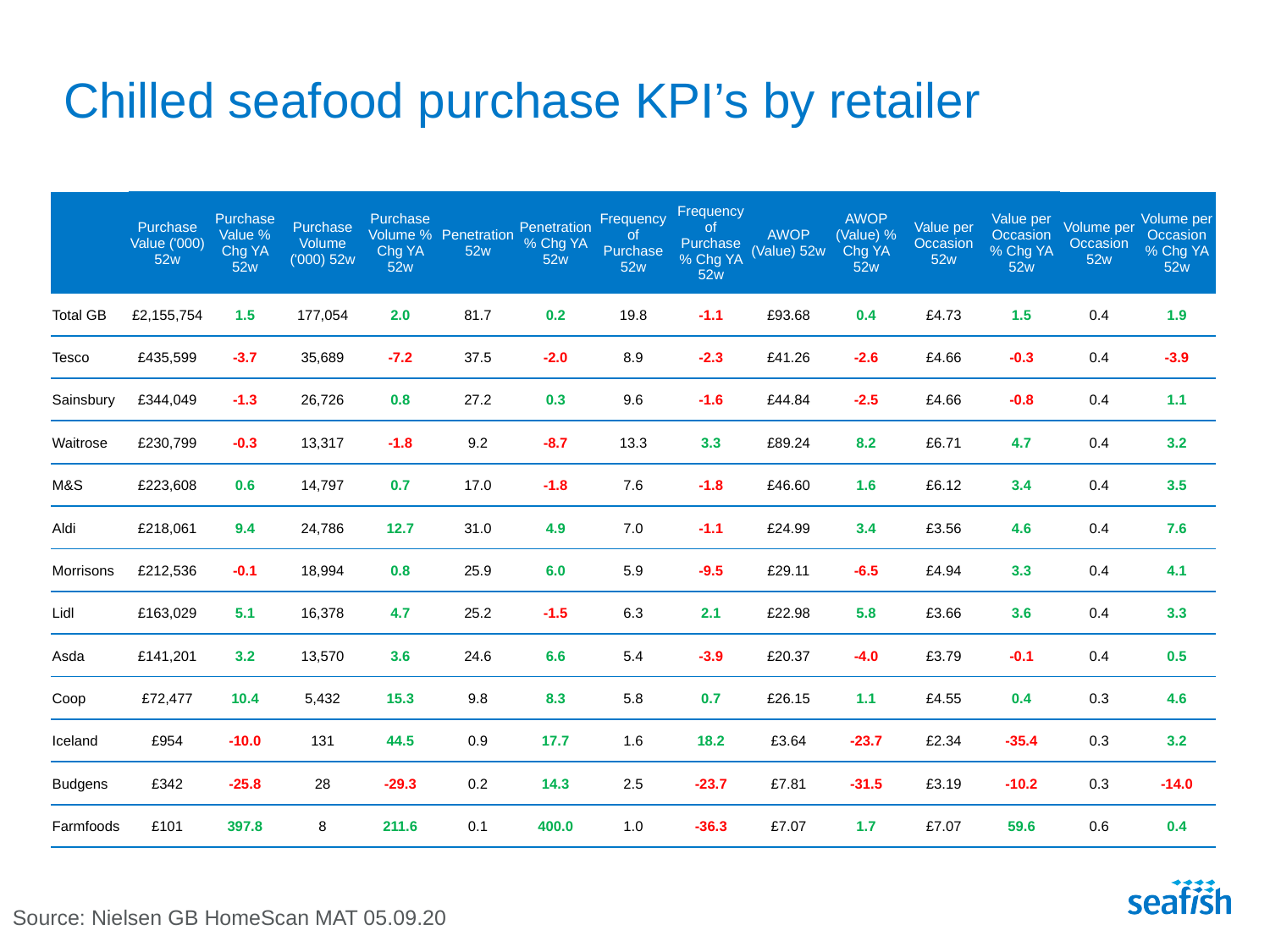

# Chilled seafood purchase KPI’s by retailer
|  | Purchase Value ('000) 52w | Purchase Value % Chg YA 52w | Purchase Volume ('000) 52w | Purchase Volume % Chg YA 52w | Penetration 52w | Penetration % Chg YA 52w | Frequency of Purchase 52w | Frequency of Purchase % Chg YA 52w | AWOP (Value) 52w | AWOP (Value) % Chg YA 52w | Value per Occasion 52w | Value per Occasion % Chg YA 52w | Volume per Occasion 52w | Volume per Occasion % Chg YA 52w |
| --- | --- | --- | --- | --- | --- | --- | --- | --- | --- | --- | --- | --- | --- | --- |
| Total GB | £2,155,754 | 1.5 | 177,054 | 2.0 | 81.7 | 0.2 | 19.8 | -1.1 | £93.68 | 0.4 | £4.73 | 1.5 | 0.4 | 1.9 |
| Tesco | £435,599 | -3.7 | 35,689 | -7.2 | 37.5 | -2.0 | 8.9 | -2.3 | £41.26 | -2.6 | £4.66 | -0.3 | 0.4 | -3.9 |
| Sainsbury | £344,049 | -1.3 | 26,726 | 0.8 | 27.2 | 0.3 | 9.6 | -1.6 | £44.84 | -2.5 | £4.66 | -0.8 | 0.4 | 1.1 |
| Waitrose | £230,799 | -0.3 | 13,317 | -1.8 | 9.2 | -8.7 | 13.3 | 3.3 | £89.24 | 8.2 | £6.71 | 4.7 | 0.4 | 3.2 |
| M&S | £223,608 | 0.6 | 14,797 | 0.7 | 17.0 | -1.8 | 7.6 | -1.8 | £46.60 | 1.6 | £6.12 | 3.4 | 0.4 | 3.5 |
| Aldi | £218,061 | 9.4 | 24,786 | 12.7 | 31.0 | 4.9 | 7.0 | -1.1 | £24.99 | 3.4 | £3.56 | 4.6 | 0.4 | 7.6 |
| Morrisons | £212,536 | -0.1 | 18,994 | 0.8 | 25.9 | 6.0 | 5.9 | -9.5 | £29.11 | -6.5 | £4.94 | 3.3 | 0.4 | 4.1 |
| Lidl | £163,029 | 5.1 | 16,378 | 4.7 | 25.2 | -1.5 | 6.3 | 2.1 | £22.98 | 5.8 | £3.66 | 3.6 | 0.4 | 3.3 |
| Asda | £141,201 | 3.2 | 13,570 | 3.6 | 24.6 | 6.6 | 5.4 | -3.9 | £20.37 | -4.0 | £3.79 | -0.1 | 0.4 | 0.5 |
| Coop | £72,477 | 10.4 | 5,432 | 15.3 | 9.8 | 8.3 | 5.8 | 0.7 | £26.15 | 1.1 | £4.55 | 0.4 | 0.3 | 4.6 |
| Iceland | £954 | -10.0 | 131 | 44.5 | 0.9 | 17.7 | 1.6 | 18.2 | £3.64 | -23.7 | £2.34 | -35.4 | 0.3 | 3.2 |
| Budgens | £342 | -25.8 | 28 | -29.3 | 0.2 | 14.3 | 2.5 | -23.7 | £7.81 | -31.5 | £3.19 | -10.2 | 0.3 | -14.0 |
| Farmfoods | £101 | 397.8 | 8 | 211.6 | 0.1 | 400.0 | 1.0 | -36.3 | £7.07 | 1.7 | £7.07 | 59.6 | 0.6 | 0.4 |
Source: Nielsen GB HomeScan MAT 05.09.20